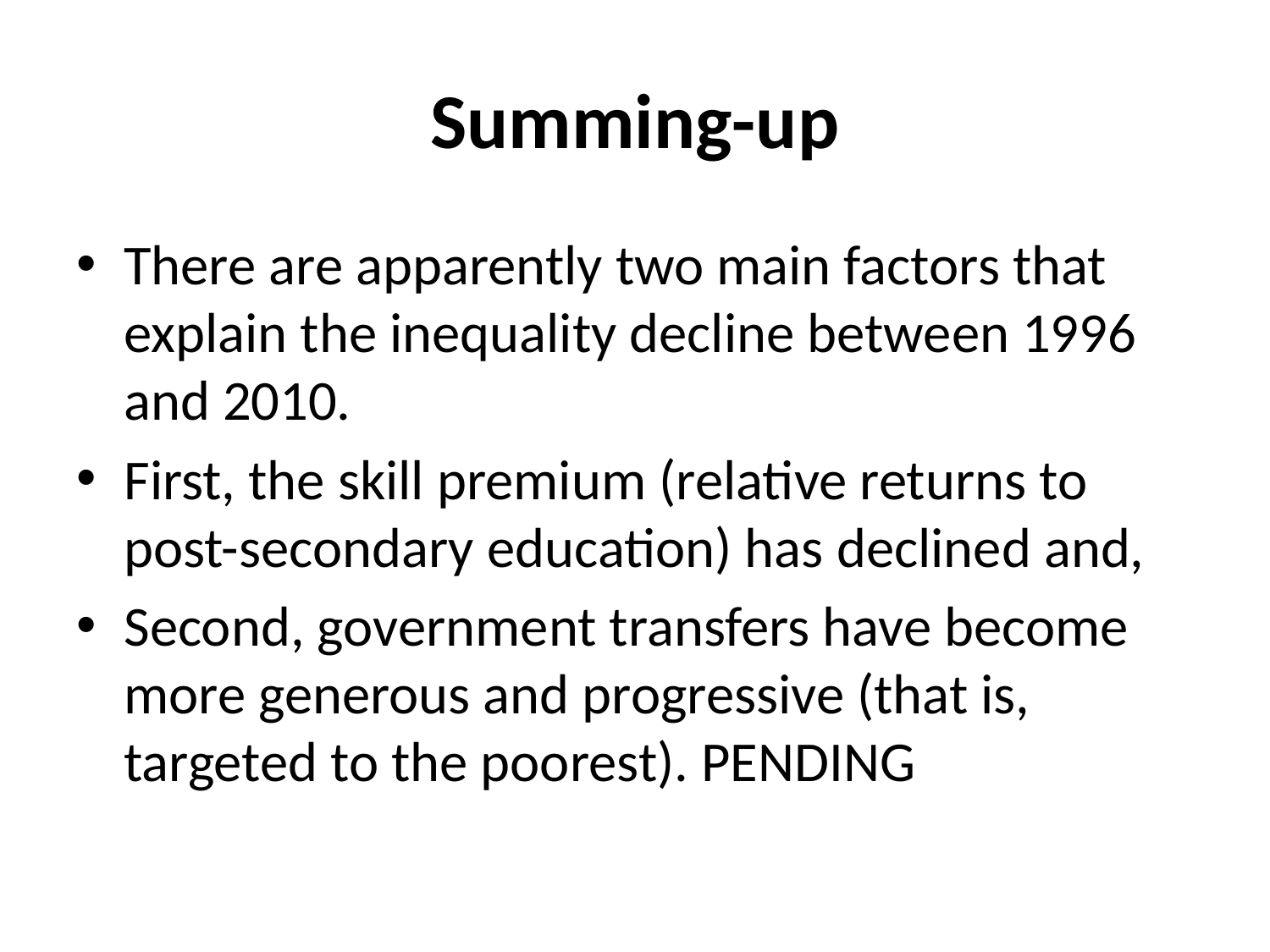

# Summing-up
There are apparently two main factors that explain the inequality decline between 1996 and 2010.
First, the skill premium (relative returns to post-secondary education) has declined and,
Second, government transfers have become more generous and progressive (that is, targeted to the poorest). PENDING